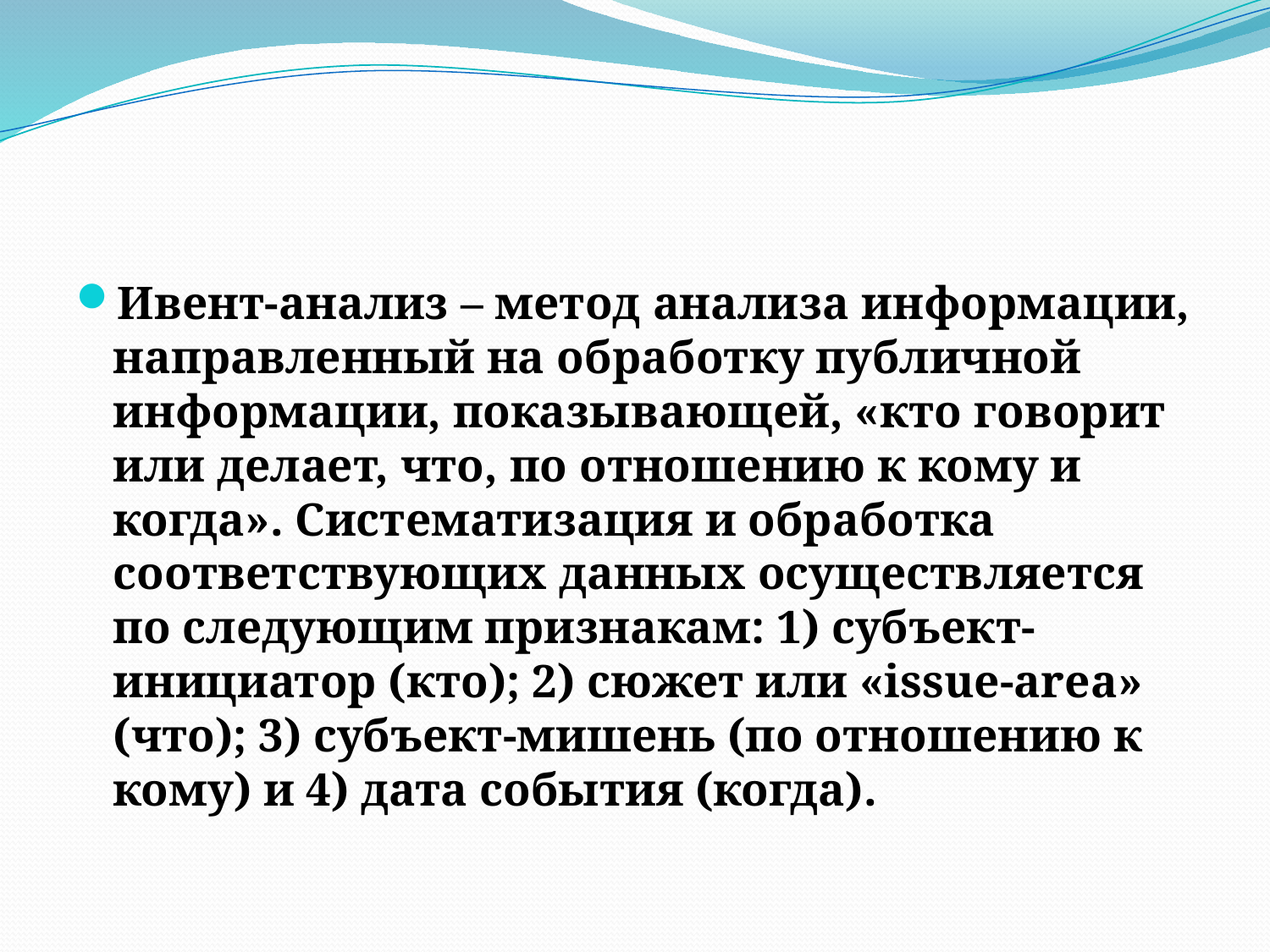

#
Ивент-анализ – метод анализа информации, направленный на обработку публичной информации, показывающей, «кто говорит или делает, что, по отношению к кому и когда». Систематизация и обработка соответствующих данных осуществляется по следующим признакам: 1) субъект-инициатор (кто); 2) сюжет или «issue-area» (что); 3) субъект-мишень (по отношению к кому) и 4) дата события (когда).